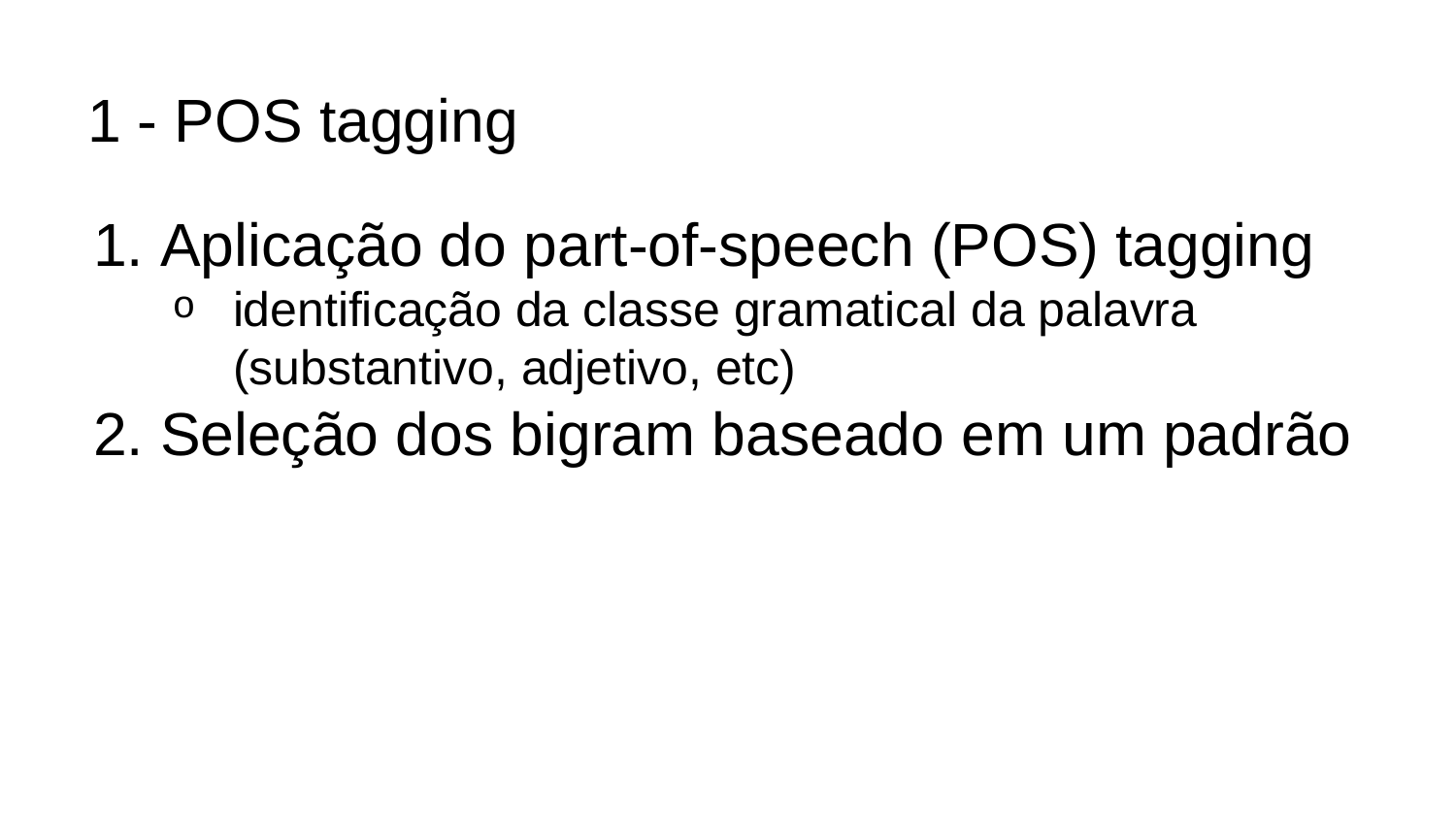

# 1 - POS tagging
Aplicação do part-of-speech (POS) tagging
identificação da classe gramatical da palavra (substantivo, adjetivo, etc)
Seleção dos bigram baseado em um padrão